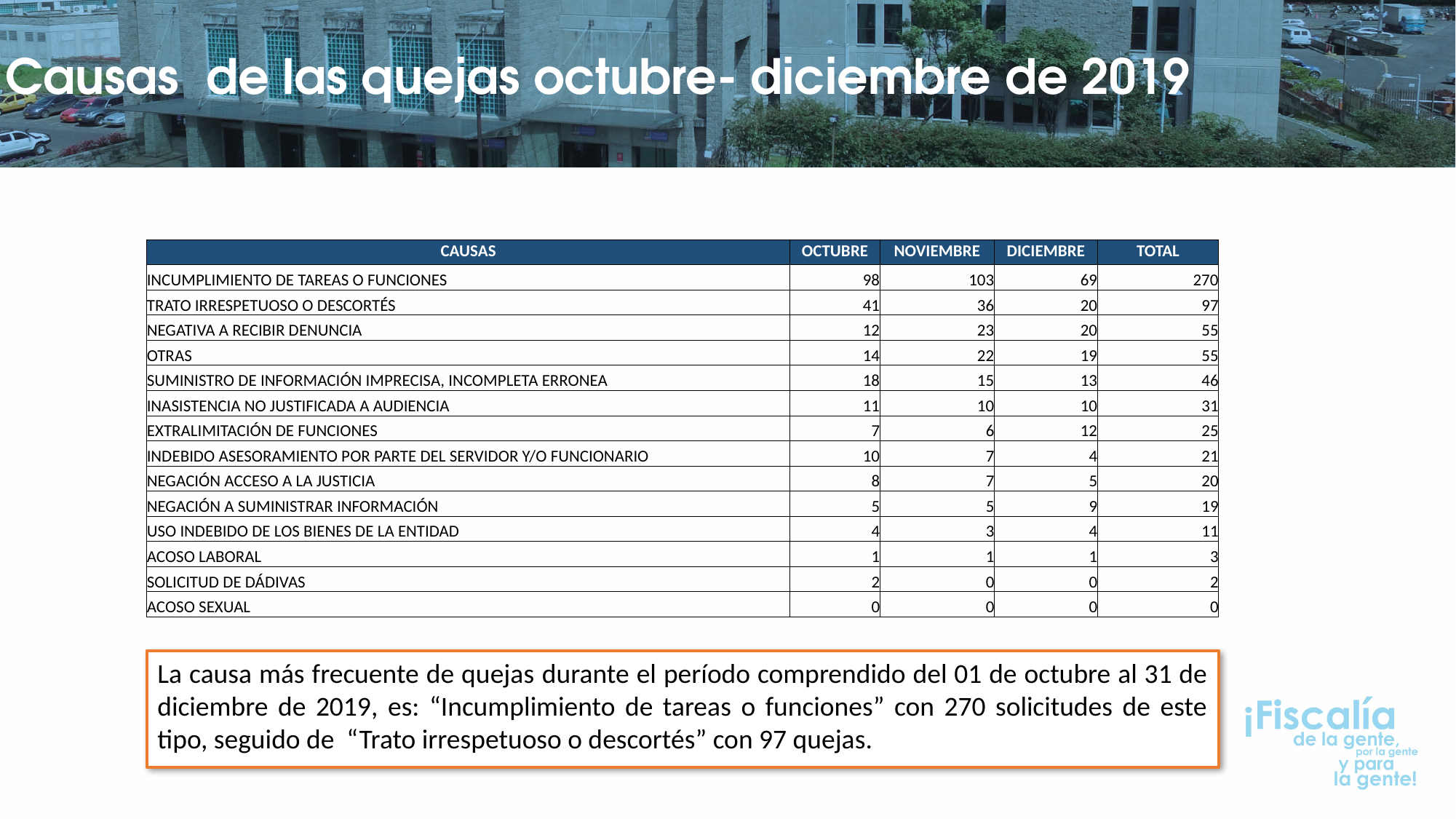

Causas  de las quejas octubre- diciembre de 2019
| CAUSAS | OCTUBRE | NOVIEMBRE | DICIEMBRE | TOTAL |
| --- | --- | --- | --- | --- |
| INCUMPLIMIENTO DE TAREAS O FUNCIONES | 98 | 103 | 69 | 270 |
| TRATO IRRESPETUOSO O DESCORTÉS | 41 | 36 | 20 | 97 |
| NEGATIVA A RECIBIR DENUNCIA | 12 | 23 | 20 | 55 |
| OTRAS | 14 | 22 | 19 | 55 |
| SUMINISTRO DE INFORMACIÓN IMPRECISA, INCOMPLETA ERRONEA | 18 | 15 | 13 | 46 |
| INASISTENCIA NO JUSTIFICADA A AUDIENCIA | 11 | 10 | 10 | 31 |
| EXTRALIMITACIÓN DE FUNCIONES | 7 | 6 | 12 | 25 |
| INDEBIDO ASESORAMIENTO POR PARTE DEL SERVIDOR Y/O FUNCIONARIO | 10 | 7 | 4 | 21 |
| NEGACIÓN ACCESO A LA JUSTICIA | 8 | 7 | 5 | 20 |
| NEGACIÓN A SUMINISTRAR INFORMACIÓN | 5 | 5 | 9 | 19 |
| USO INDEBIDO DE LOS BIENES DE LA ENTIDAD | 4 | 3 | 4 | 11 |
| ACOSO LABORAL | 1 | 1 | 1 | 3 |
| SOLICITUD DE DÁDIVAS | 2 | 0 | 0 | 2 |
| ACOSO SEXUAL | 0 | 0 | 0 | 0 |
La causa más frecuente de quejas durante el período comprendido del 01 de octubre al 31 de diciembre de 2019, es: “Incumplimiento de tareas o funciones” con 270 solicitudes de este tipo, seguido de  “Trato irrespetuoso o descortés” con 97 quejas.